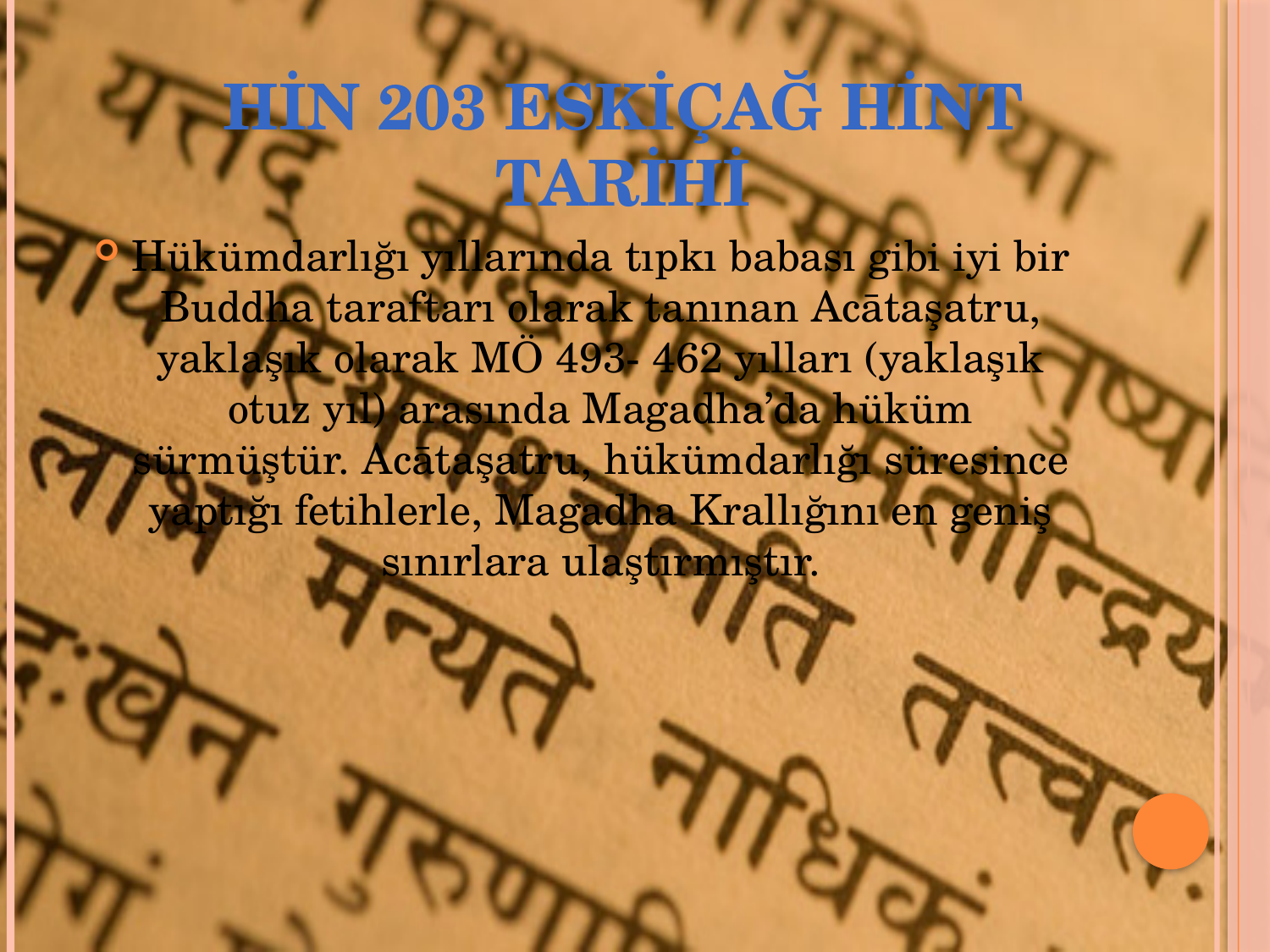

# Hin 203 eskiçağ hint tarihi

Hükümdarlığı yıllarında tıpkı babası gibi iyi bir Buddha taraftarı olarak tanınan Acātaşatru, yaklaşık olarak MÖ 493- 462 yılları (yaklaşık otuz yıl) arasında Magadha’da hüküm sürmüştür. Acātaşatru, hükümdarlığı süresince yaptığı fetihlerle, Magadha Krallığını en geniş sınırlara ulaştırmıştır.